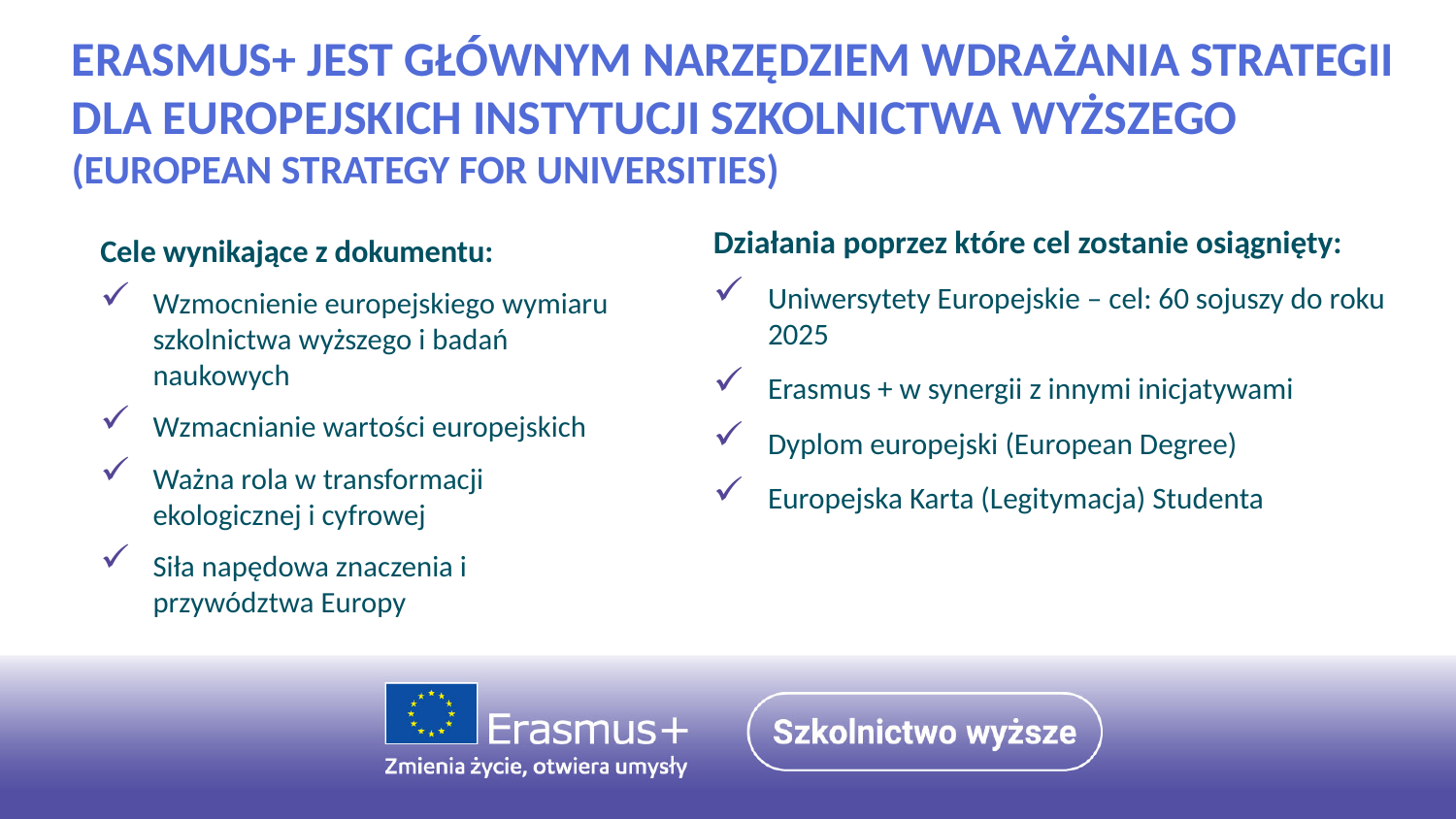

Erasmus+ jest głównym narzędziem wdrażania strategii dla europejskich instytucji szkolnictwa wyższego (European Strategy for Universities)

Działania poprzez które cel zostanie osiągnięty:
Uniwersytety Europejskie – cel: 60 sojuszy do roku 2025
Erasmus + w synergii z innymi inicjatywami
Dyplom europejski (European Degree)
Europejska Karta (Legitymacja) Studenta
Cele wynikające z dokumentu:
Wzmocnienie europejskiego wymiaru szkolnictwa wyższego i badań naukowych
Wzmacnianie wartości europejskich
Ważna rola w transformacji ekologicznej i cyfrowej
Siła napędowa znaczenia i przywództwa Europy